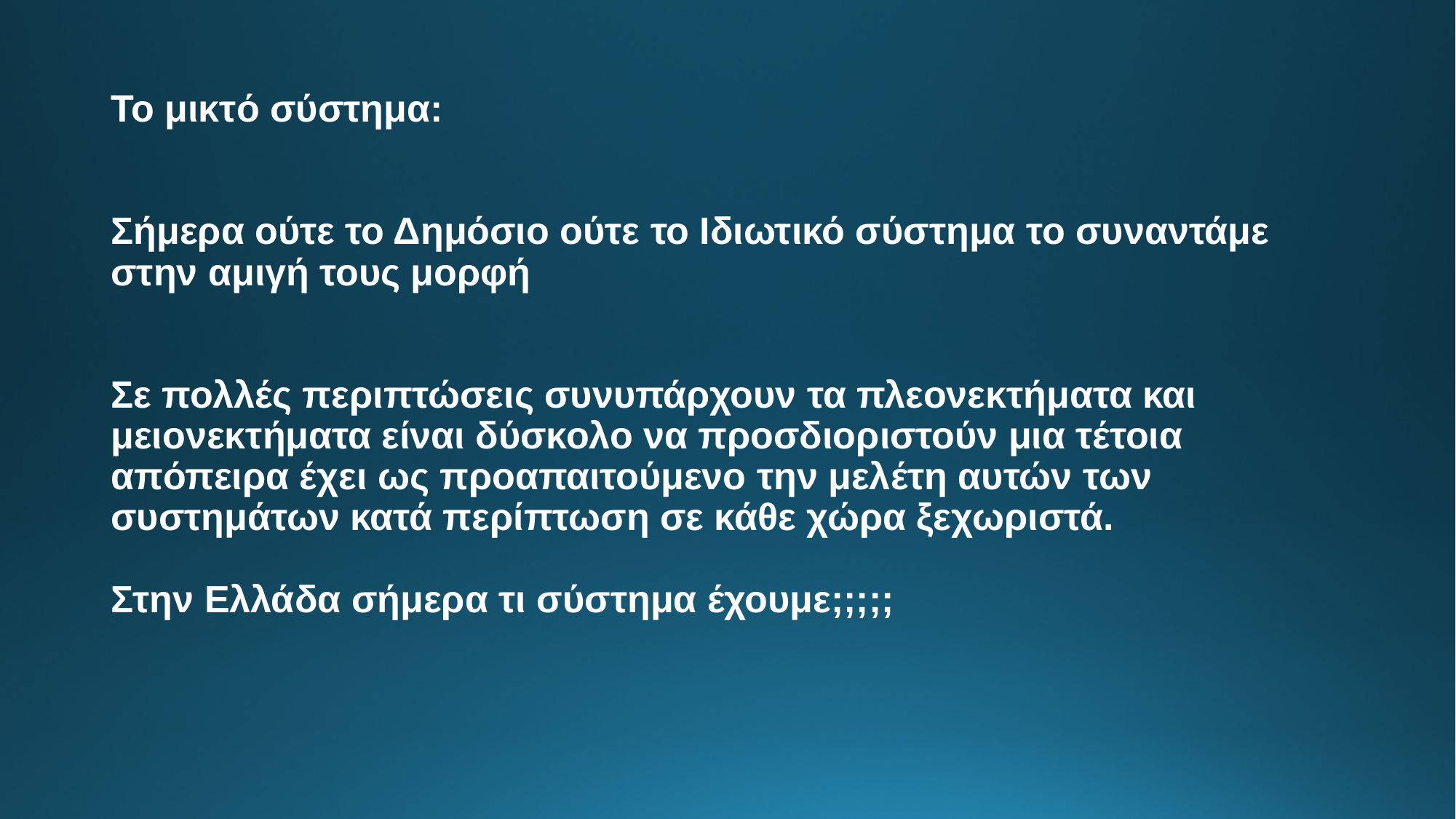

# Το μικτό σύστημα: Σήμερα ούτε το Δημόσιο ούτε το Ιδιωτικό σύστημα το συναντάμε στην αμιγή τους μορφή Σε πολλές περιπτώσεις συνυπάρχουν τα πλεονεκτήματα και μειονεκτήματα είναι δύσκολο να προσδιοριστούν μια τέτοια απόπειρα έχει ως προαπαιτούμενο την μελέτη αυτών των συστημάτων κατά περίπτωση σε κάθε χώρα ξεχωριστά. Στην Ελλάδα σήμερα τι σύστημα έχουμε;;;;;